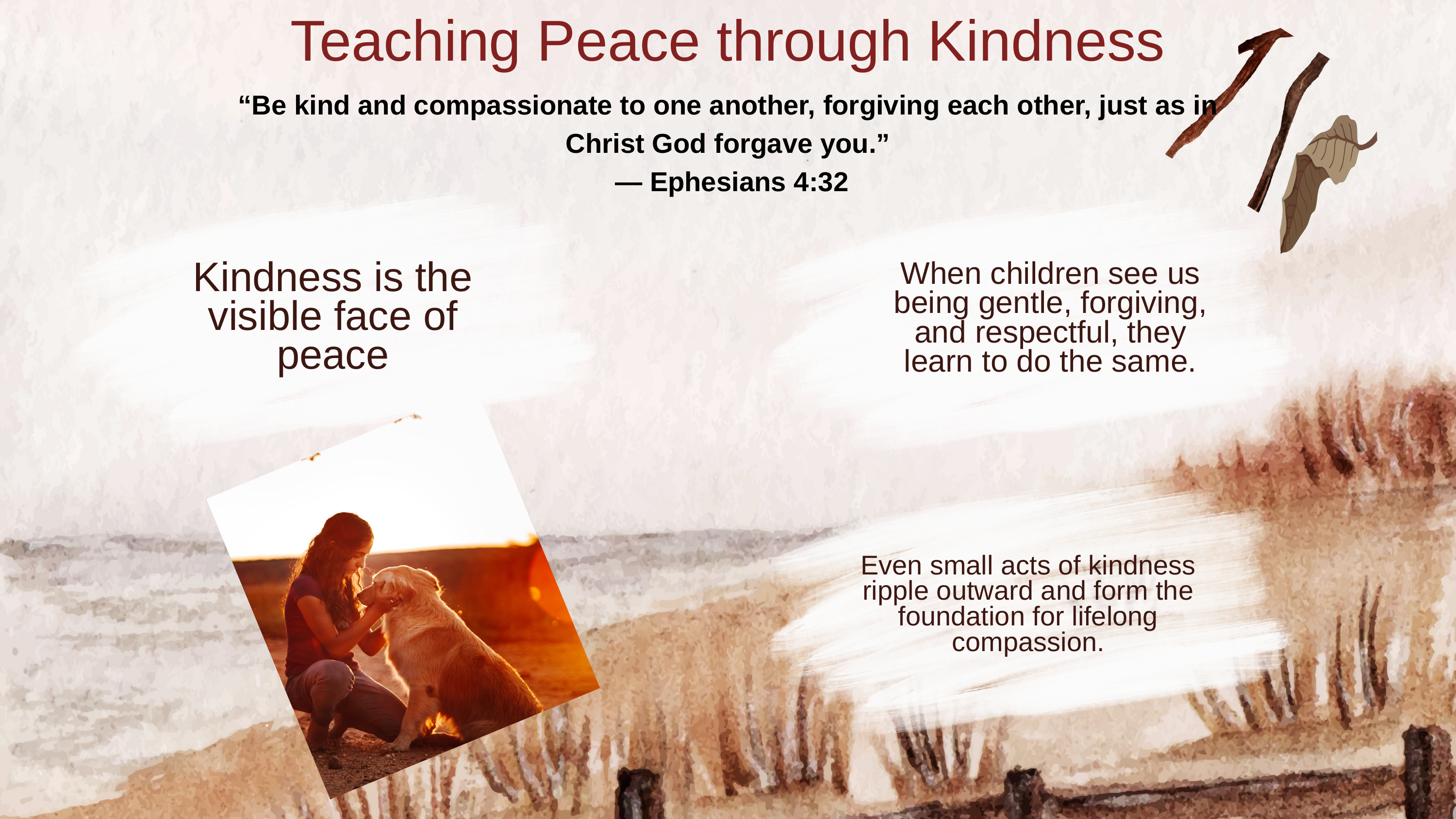

Teaching Peace through Kindness

“Be kind and compassionate to one another, forgiving each other, just as in Christ God forgave you.”
 — Ephesians 4:32

Kindness is the visible face of peace
When children see us being gentle, forgiving, and respectful, they learn to do the same.

Even small acts of kindness ripple outward and form the foundation for lifelong compassion.